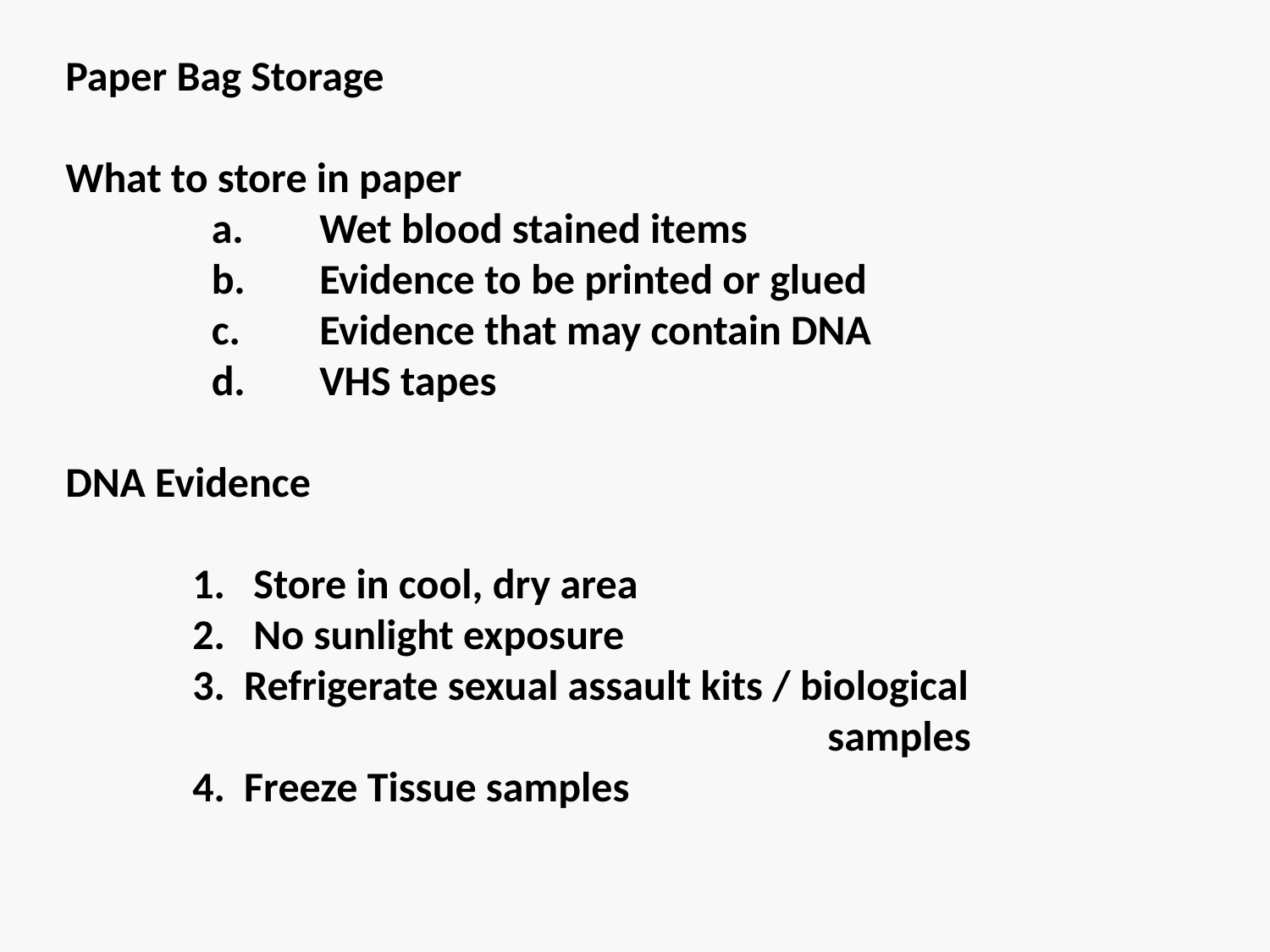

Paper Bag Storage

What to store in paper
	  a.	Wet blood stained items
	  b.	Evidence to be printed or glued
	  c.	Evidence that may contain DNA
	  d.	VHS tapes

DNA Evidence

	1.   Store in cool, dry area
	2.   No sunlight exposure
	3.  Refrigerate sexual assault kits / biological  								samples
	4.  Freeze Tissue samples